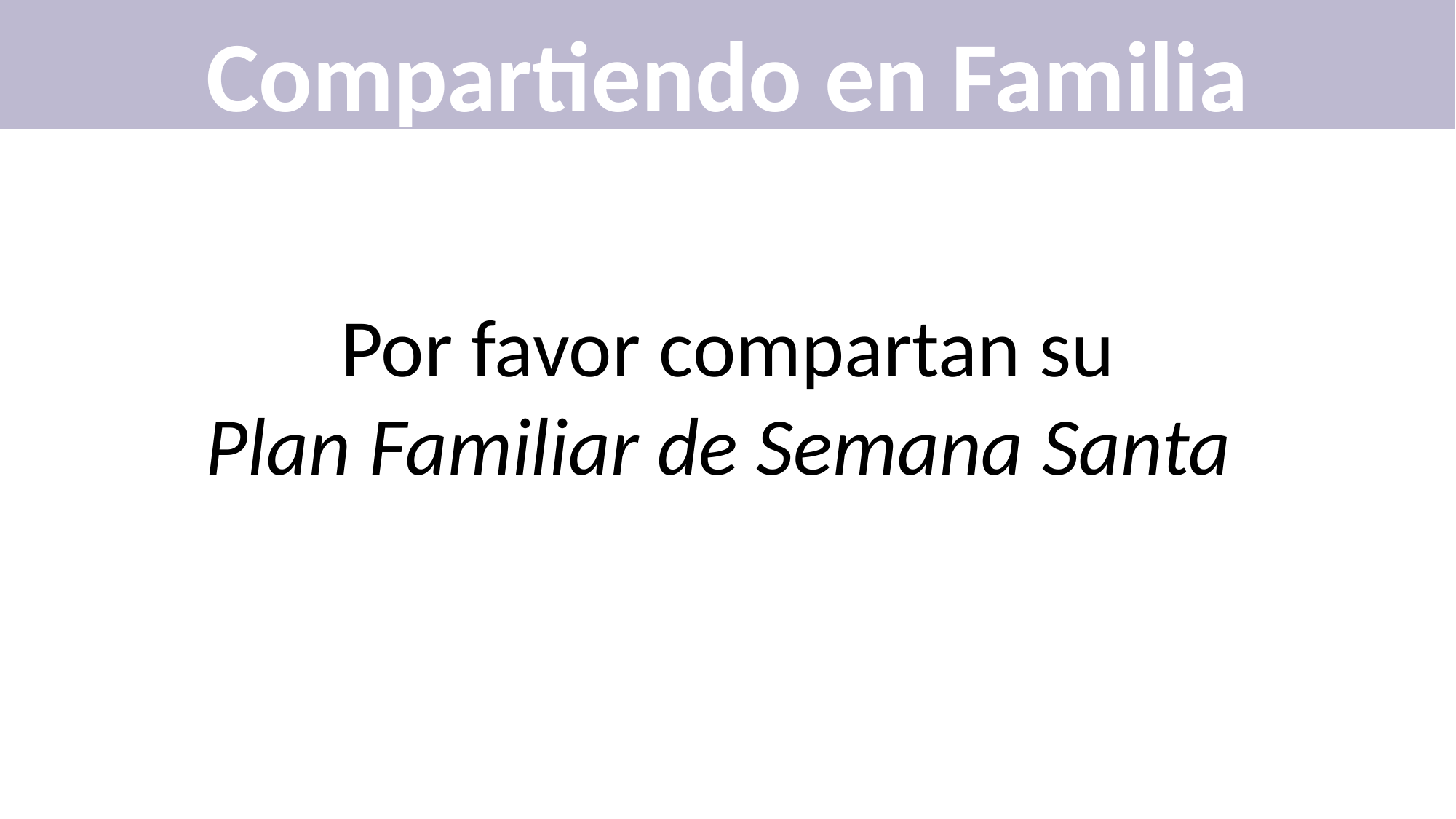

# Compartiendo en Familia
Por favor compartan su
Plan Familiar de Semana Santa